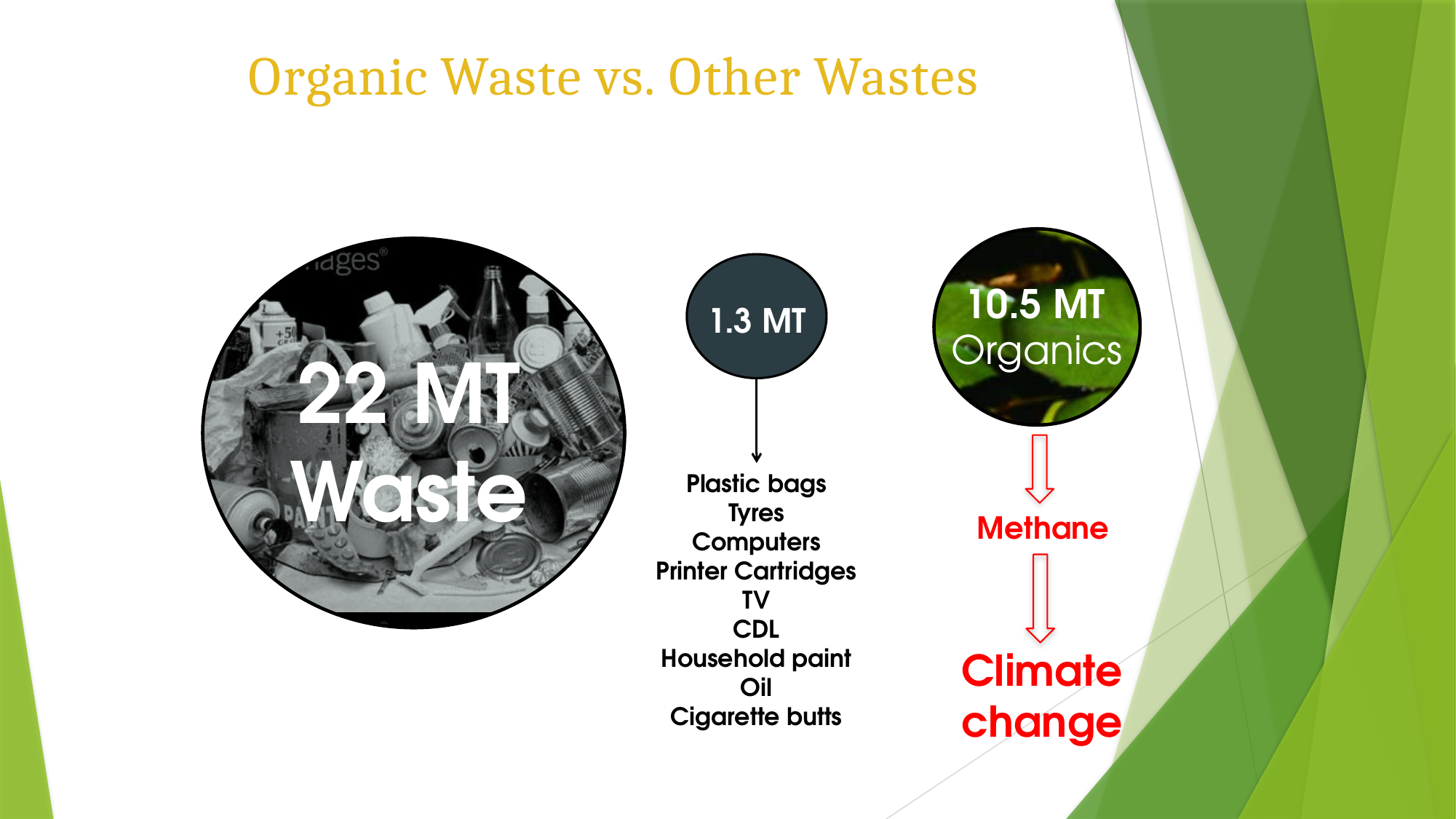

# Organic Waste vs. Other Wastes

10.5 MT
1.3 MT
Organics
22 MT Waste

Plastic bags
Tyres
Computers
Printer Cartridges
TV
CDL
Household paint
Oil
Cigarette butts

Methane

Climate change